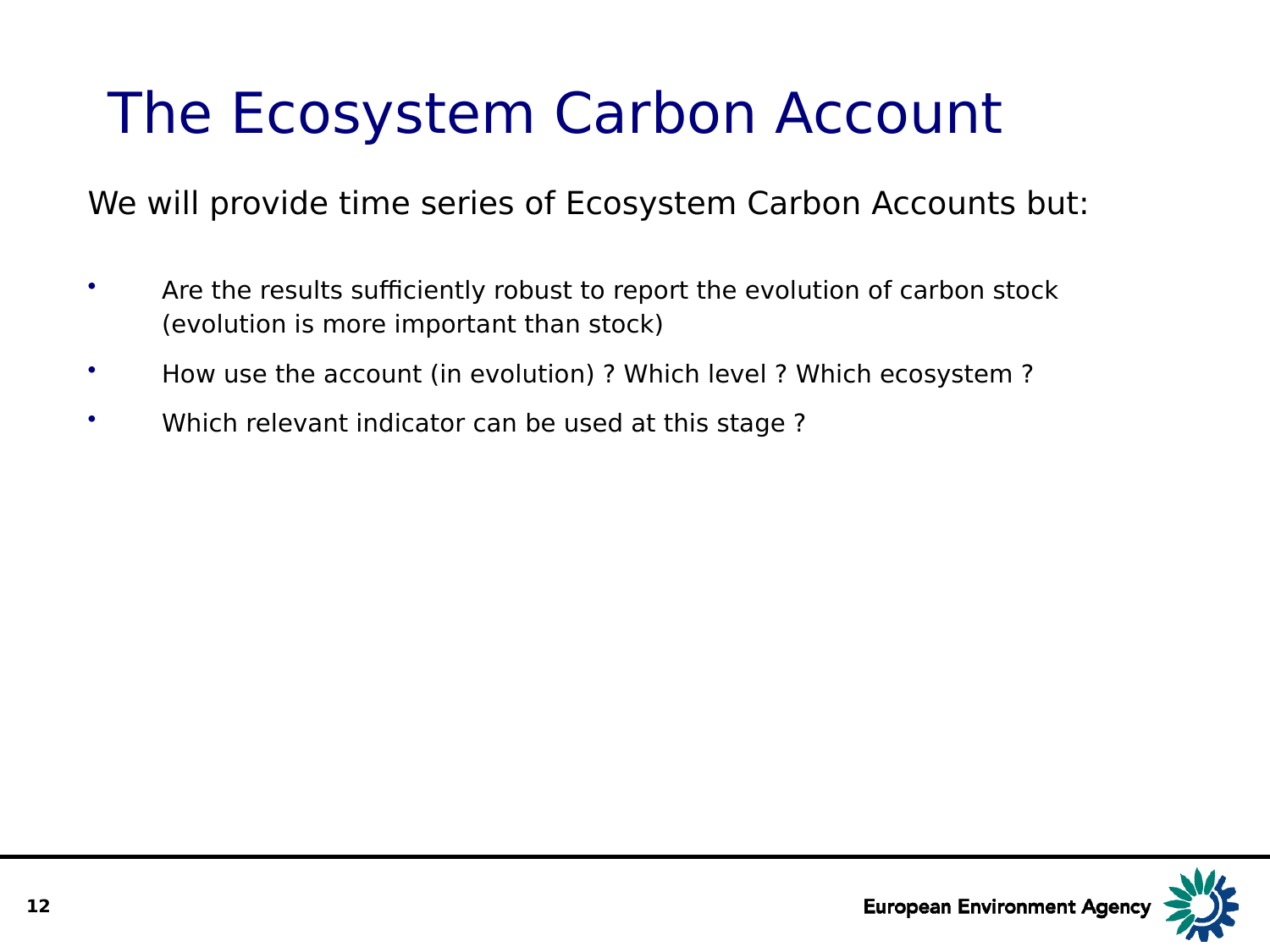

# The Ecosystem Carbon Account
We will provide time series of Ecosystem Carbon Accounts but:

Are the results sufficiently robust to report the evolution of carbon stock (evolution is more important than stock)
How use the account (in evolution) ? Which level ? Which ecosystem ?
Which relevant indicator can be used at this stage ?

12